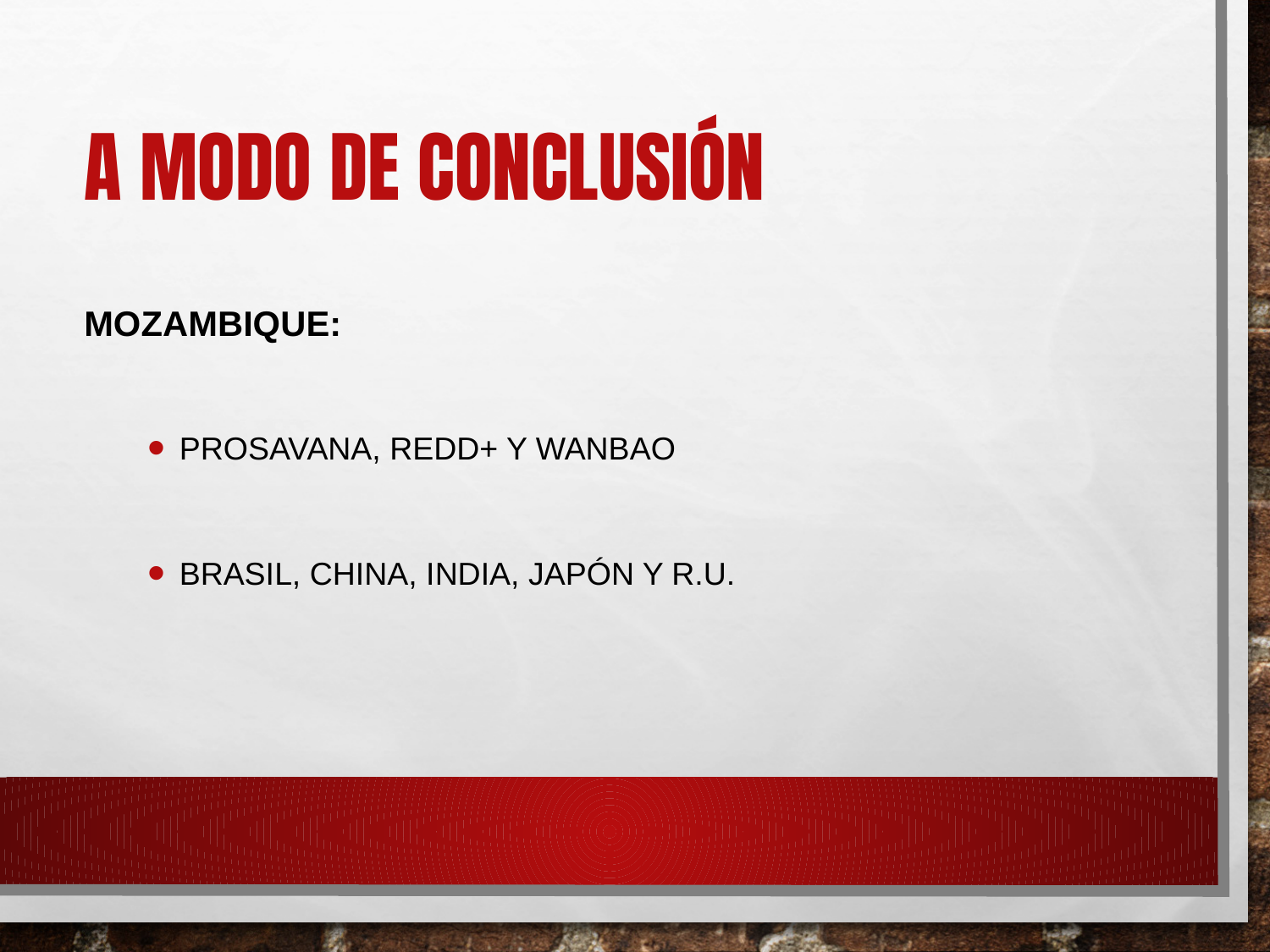

# A modo de conclusión
Mozambique:

Prosavana, REDD+ y wanbao

Brasil, china, India, Japón y R.U.